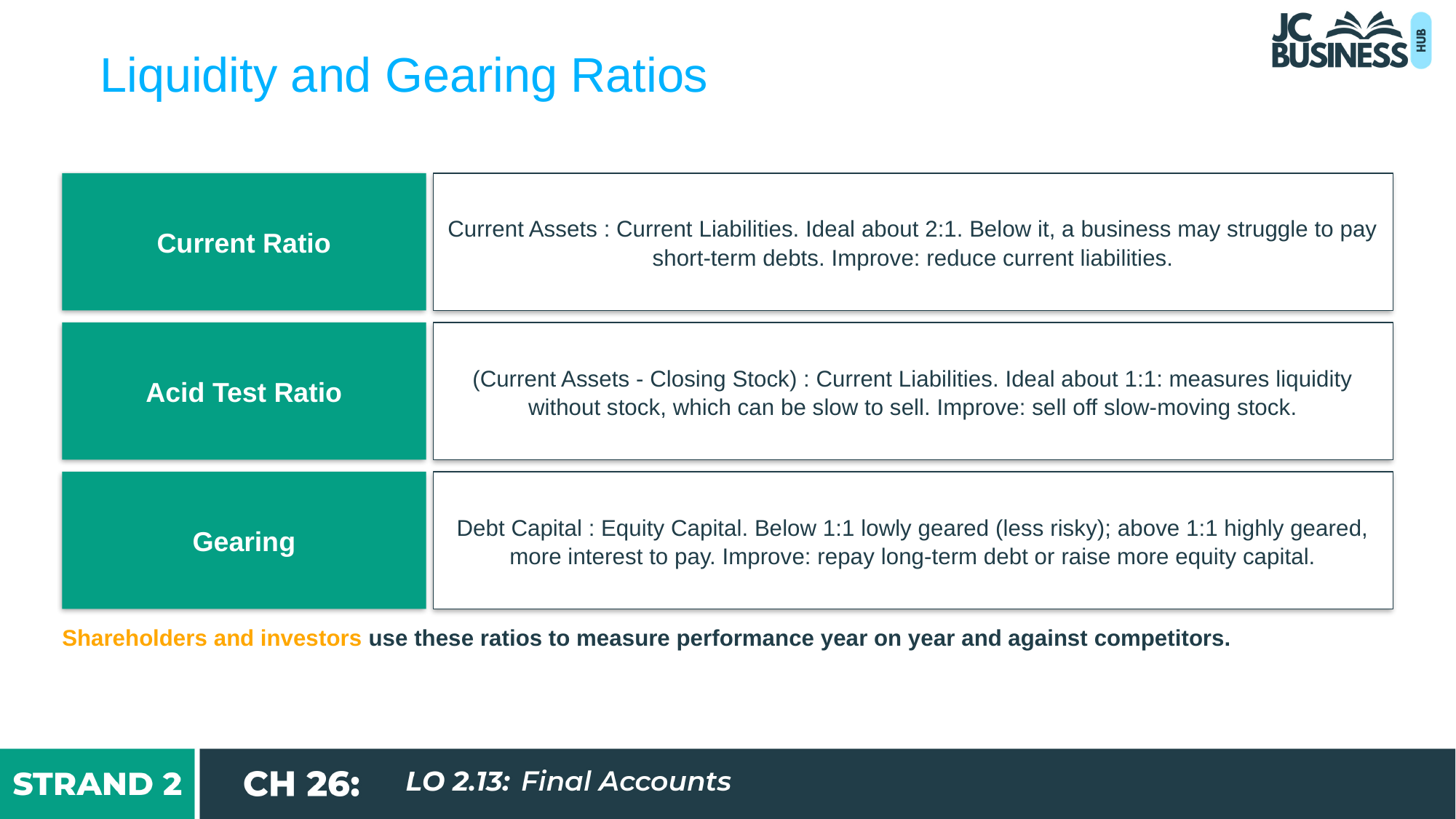

Liquidity and Gearing Ratios
Current Ratio
Current Assets : Current Liabilities. Ideal about 2:1. Below it, a business may struggle to pay short-term debts. Improve: reduce current liabilities.
Acid Test Ratio
(Current Assets - Closing Stock) : Current Liabilities. Ideal about 1:1: measures liquidity without stock, which can be slow to sell. Improve: sell off slow-moving stock.
Gearing
Debt Capital : Equity Capital. Below 1:1 lowly geared (less risky); above 1:1 highly geared, more interest to pay. Improve: repay long-term debt or raise more equity capital.
Shareholders and investors use these ratios to measure performance year on year and against competitors.